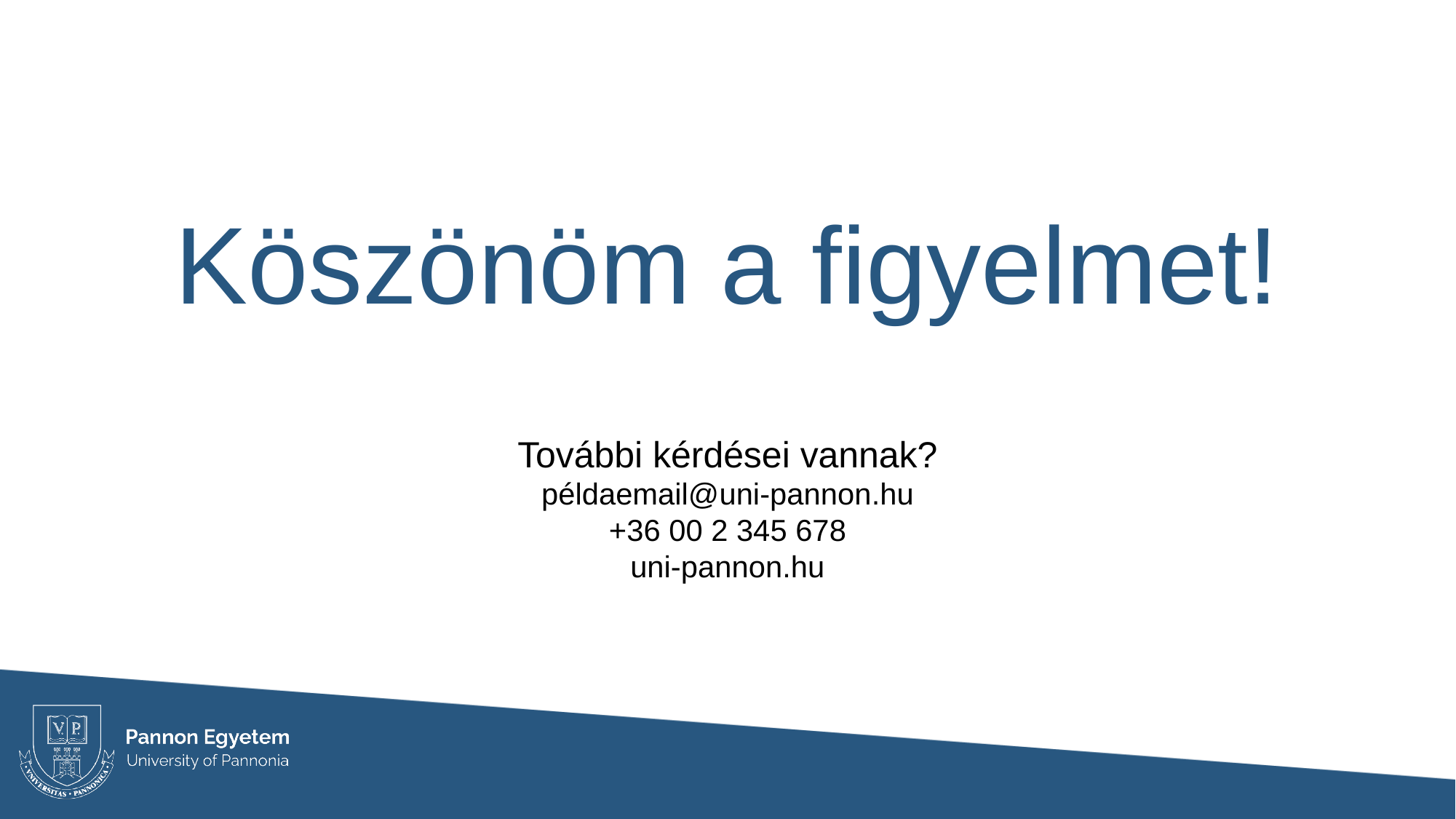

# Köszönöm a figyelmet!
További kérdései vannak?
példaemail@uni-pannon.hu
+36 00 2 345 678
uni-pannon.hu